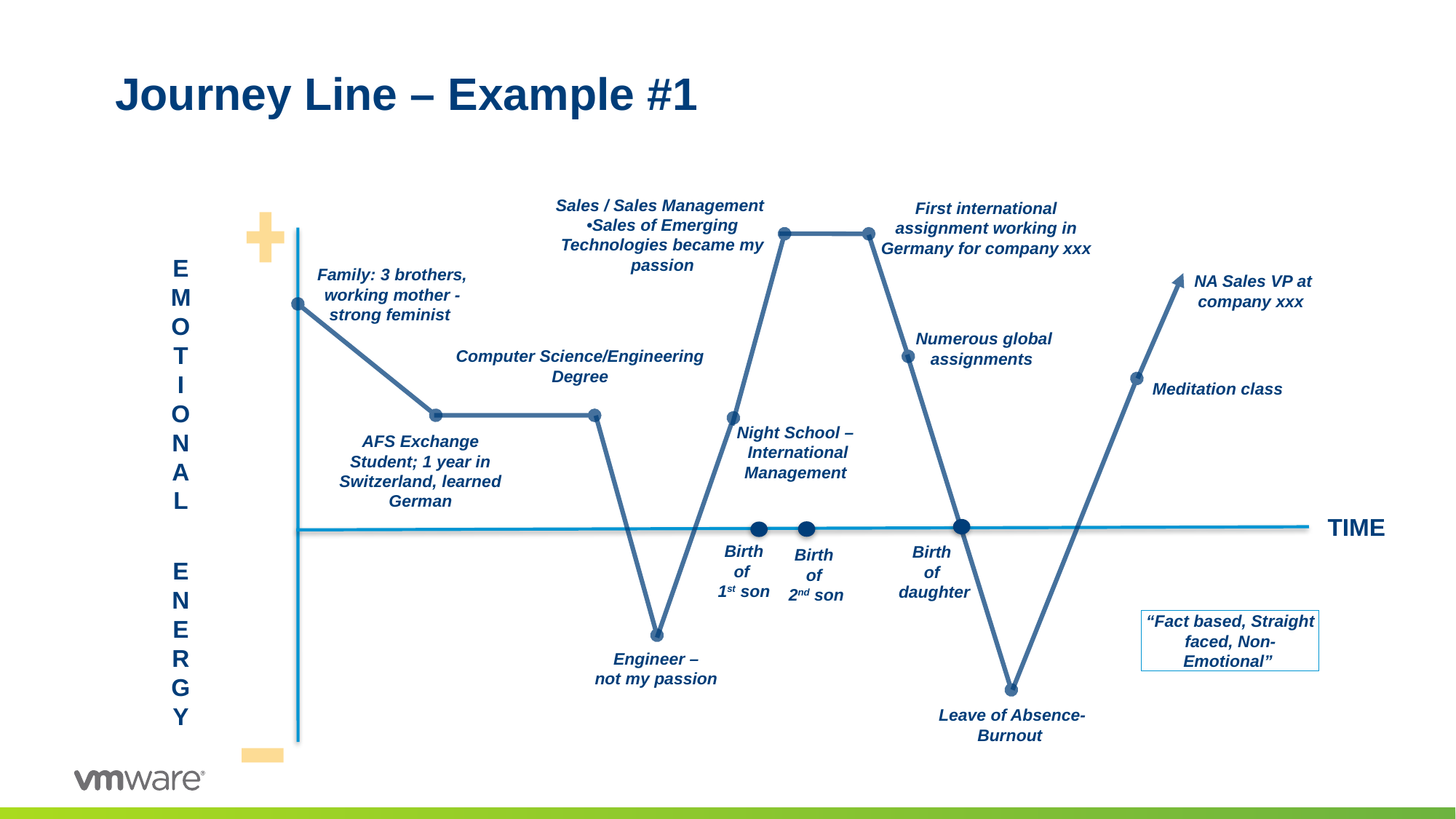

Journey Line – Example #1
Sales / Sales Management
•Sales of Emerging Technologies became my passion
First international assignment working in Germany for company xxx

EMOTIONAL
 ENERGY
Family: 3 brothers, working mother - strong feminist
NA Sales VP at company xxx

Numerous global assignments
Computer Science/Engineering
Degree

Meditation class

Night School –
International Management
AFS Exchange Student; 1 year in Switzerland, learned German
TIME

Birth of
1st son
Birth
of
daughter
Birth
of
2nd son
“Fact based, Straight faced, Non-Emotional”
Engineer –
not my passion
Leave of Absence- Burnout